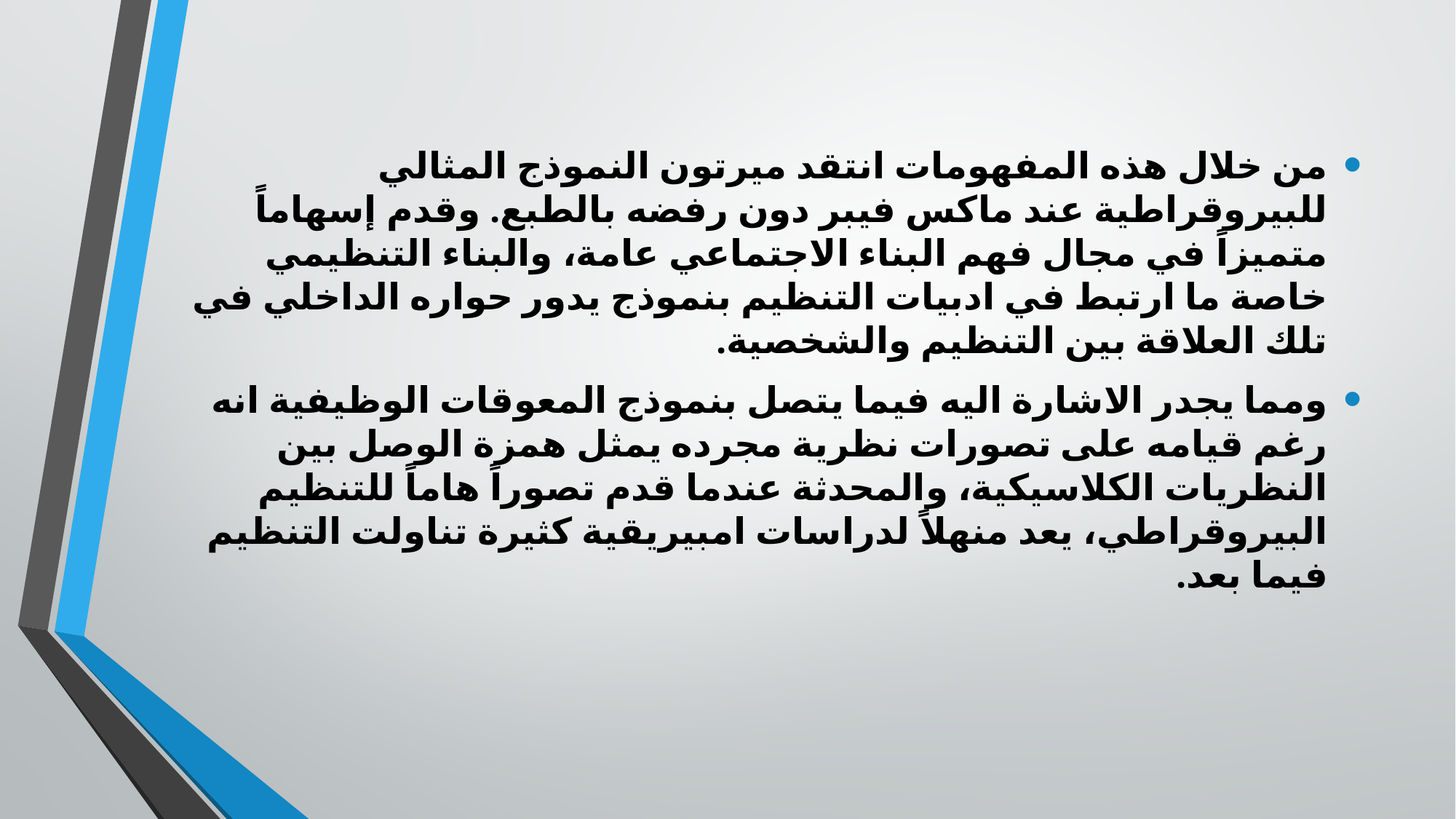

من خلال هذه المفهومات انتقد ميرتون النموذج المثالي للبيروقراطية عند ماكس فيبر دون رفضه بالطبع. وقدم إسهاماً متميزاً في مجال فهم البناء الاجتماعي عامة، والبناء التنظيمي خاصة ما ارتبط في ادبيات التنظيم بنموذج يدور حواره الداخلي في تلك العلاقة بين التنظيم والشخصية.
	ومما يجدر الاشارة اليه فيما يتصل بنموذج المعوقات الوظيفية انه رغم قيامه على تصورات نظرية مجرده يمثل همزة الوصل بين النظريات الكلاسيكية، والمحدثة عندما قدم تصوراً هاماً للتنظيم البيروقراطي، يعد منهلاً لدراسات امبيريقية كثيرة تناولت التنظيم فيما بعد.